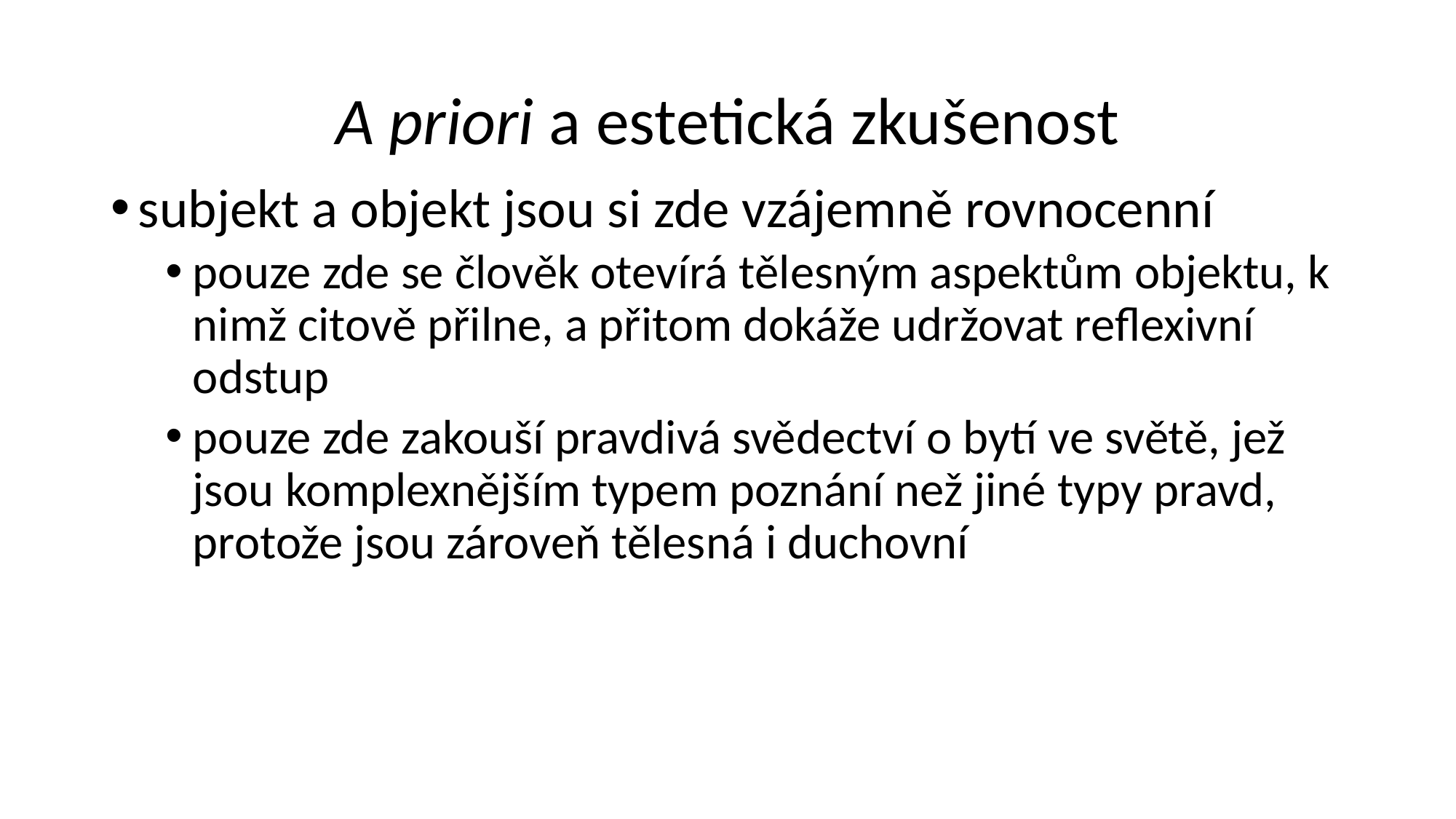

# A priori a estetická zkušenost
subjekt a objekt jsou si zde vzájemně rovnocenní
pouze zde se člověk otevírá tělesným aspektům objektu, k nimž citově přilne, a přitom dokáže udržovat reflexivní odstup
pouze zde zakouší pravdivá svědectví o bytí ve světě, jež jsou komplexnějším typem poznání než jiné typy pravd, protože jsou zároveň tělesná i duchovní